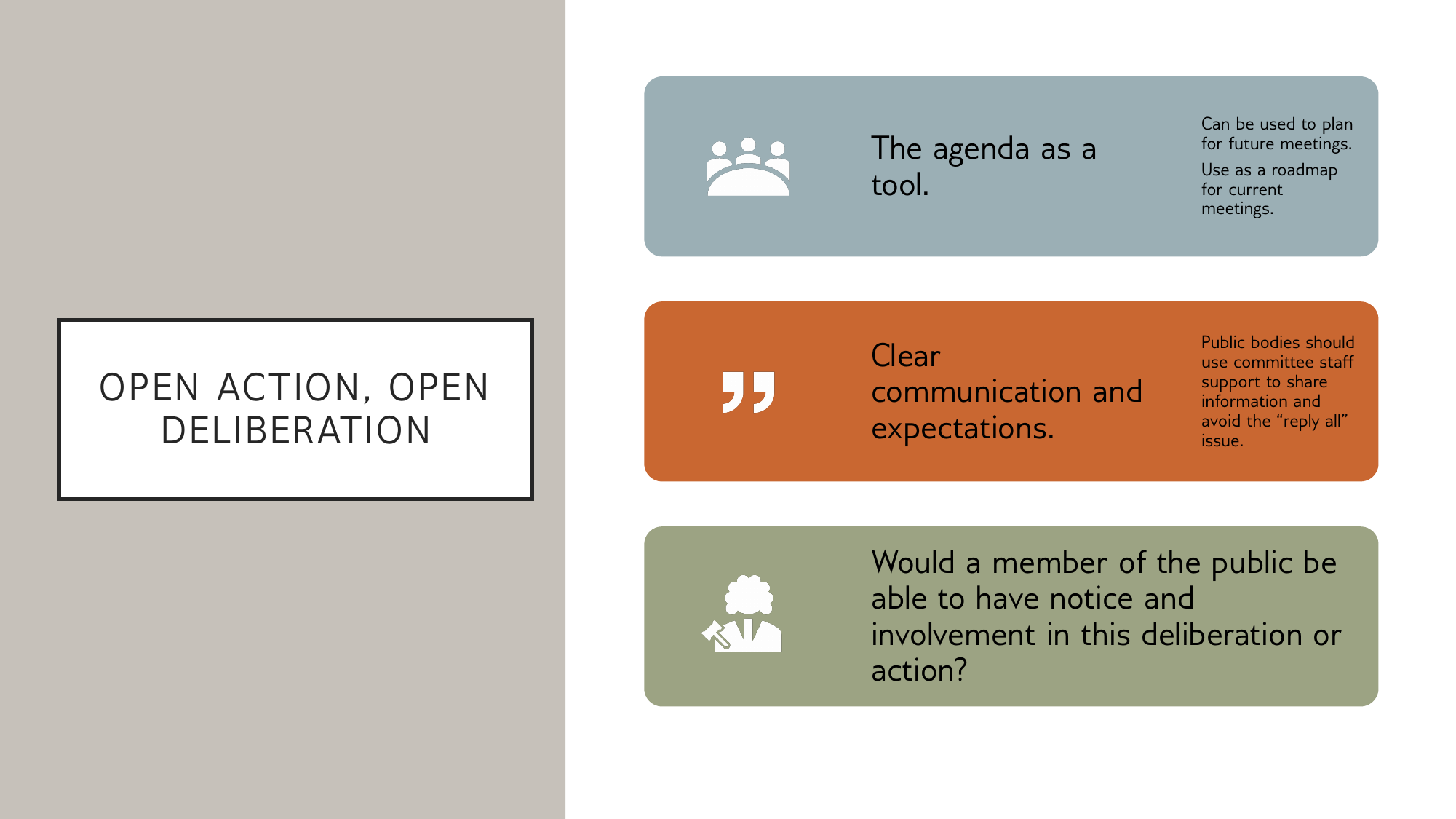

The agenda as a tool.
Can be used to plan for future meetings.
Use as a roadmap for current meetings.
Clear communication and expectations.
Public bodies should use committee staff support to share information and avoid the “reply all” issue.
Would a member of the public be able to have notice and involvement in this deliberation or action?
# Open Action, Open Deliberation